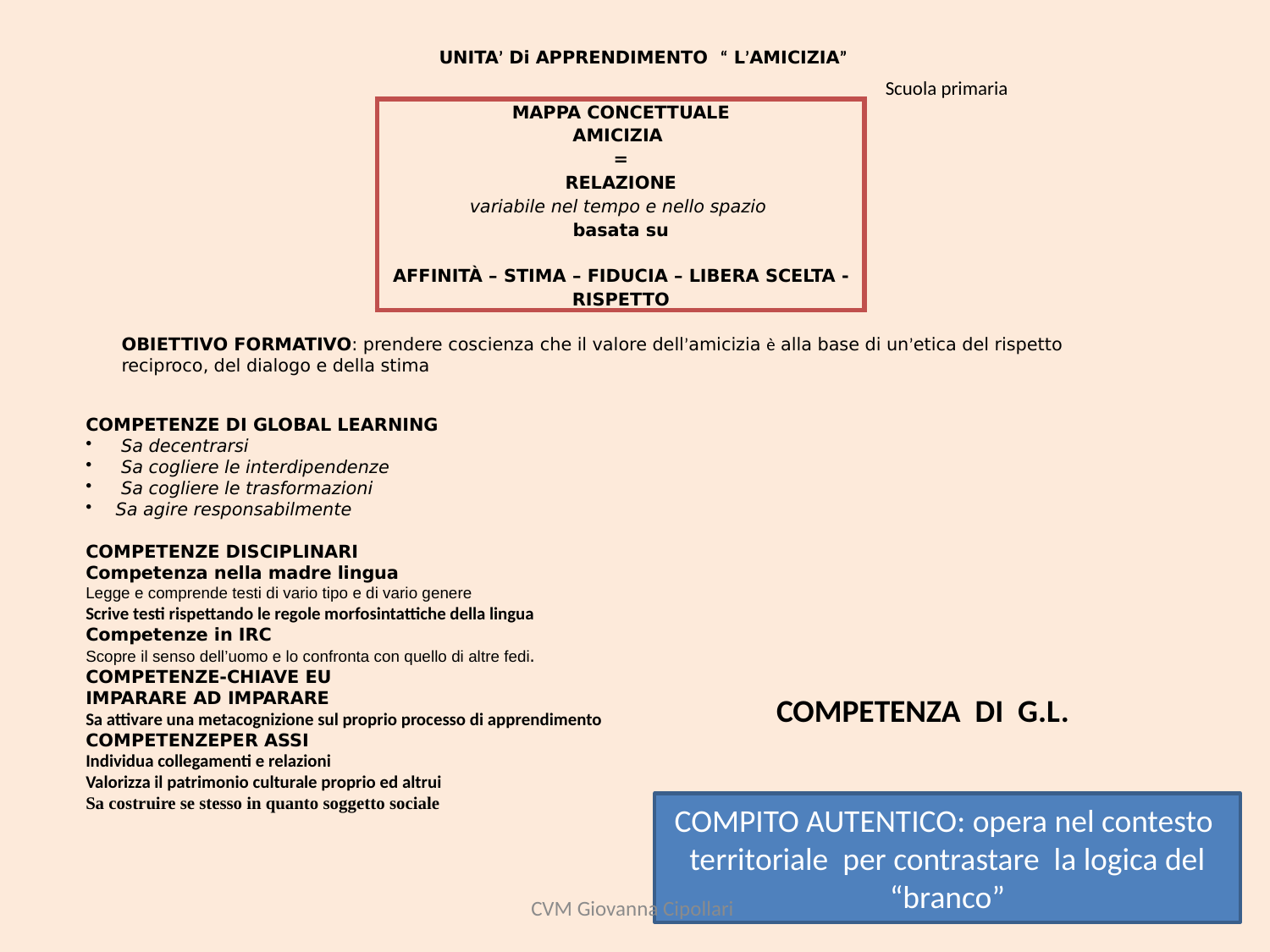

UNITA’ Di APPRENDIMENTO  “ L’AMICIZIA”
Scuola primaria
| MAPPA CONCETTUALE AMICIZIA = RELAZIONE variabile nel tempo e nello spazio basata su AFFINITÀ – STIMA – FIDUCIA – LIBERA SCELTA - RISPETTO |
| --- |
OBIETTIVO FORMATIVO: prendere coscienza che il valore dell’amicizia è alla base di un’etica del rispetto reciproco, del dialogo e della stima
COMPETENZE DI GLOBAL LEARNING
 Sa decentrarsi
 Sa cogliere le interdipendenze
 Sa cogliere le trasformazioni
Sa agire responsabilmente

COMPETENZE DISCIPLINARI
Competenza nella madre lingua
Legge e comprende testi di vario tipo e di vario genere
Scrive testi rispettando le regole morfosintattiche della lingua
Competenze in IRC
Scopre il senso dell’uomo e lo confronta con quello di altre fedi.
COMPETENZE-CHIAVE EU
IMPARARE AD IMPARARE
Sa attivare una metacognizione sul proprio processo di apprendimento
COMPETENZEPER ASSI
Individua collegamenti e relazioni
Valorizza il patrimonio culturale proprio ed altrui
Sa costruire se stesso in quanto soggetto sociale
COMPETENZA  DI  G.L.
COMPITO AUTENTICO: opera nel contesto  territoriale  per contrastare  la logica del “branco”
CVM Giovanna Cipollari